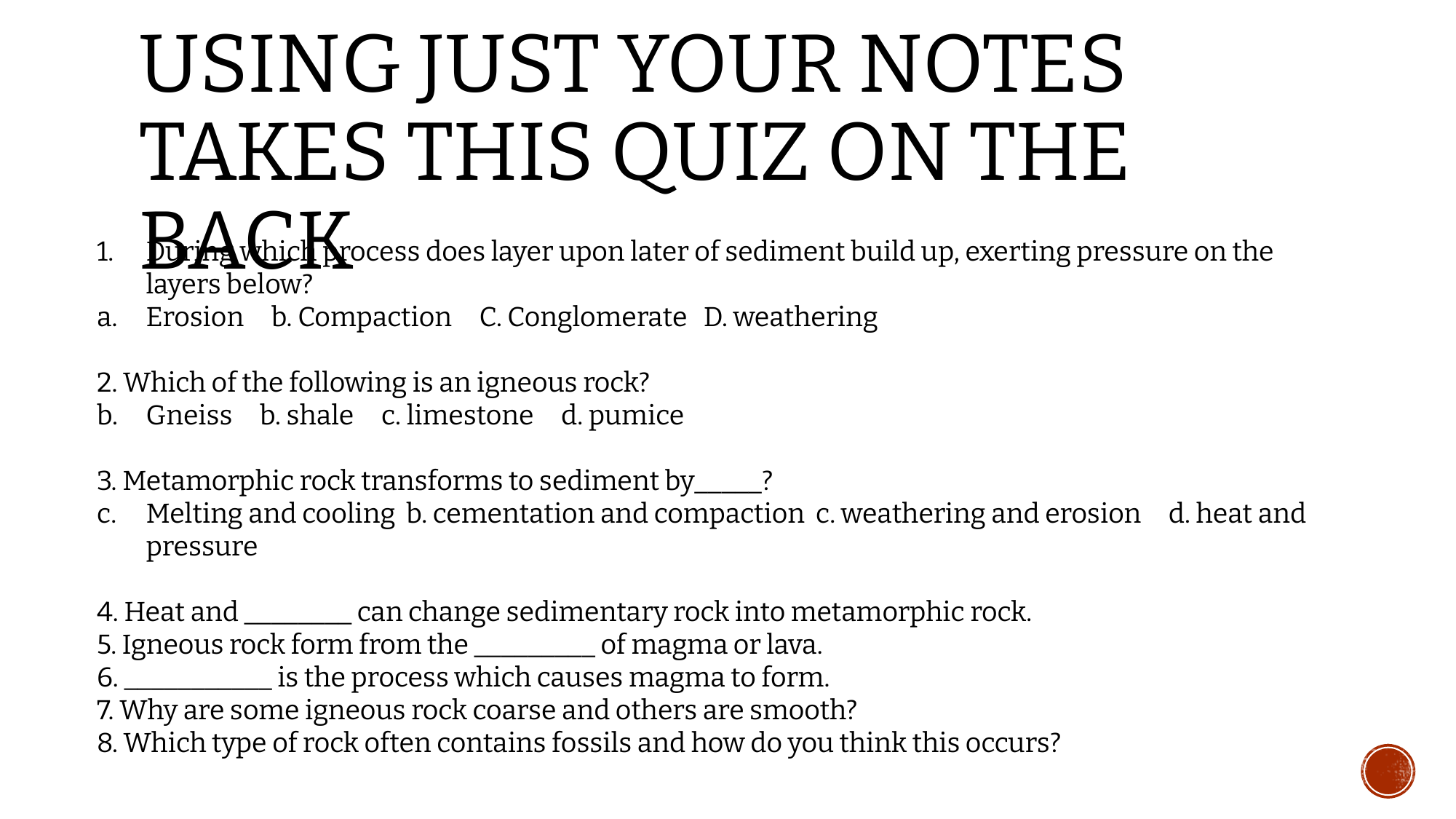

# Using just your notes takes this quiz on the back
During which process does layer upon later of sediment build up, exerting pressure on the layers below?
Erosion     b. Compaction     C. Conglomerate   D. weathering

2. Which of the following is an igneous rock?
Gneiss     b. shale     c. limestone     d. pumice

3. Metamorphic rock transforms to sediment by_____?
Melting and cooling  b. cementation and compaction  c. weathering and erosion     d. heat and pressure

4. Heat and ________ can change sedimentary rock into metamorphic rock.
5. Igneous rock form from the _________ of magma or lava.
6. ___________ is the process which causes magma to form.
7. Why are some igneous rock coarse and others are smooth?
8. Which type of rock often contains fossils and how do you think this occurs?